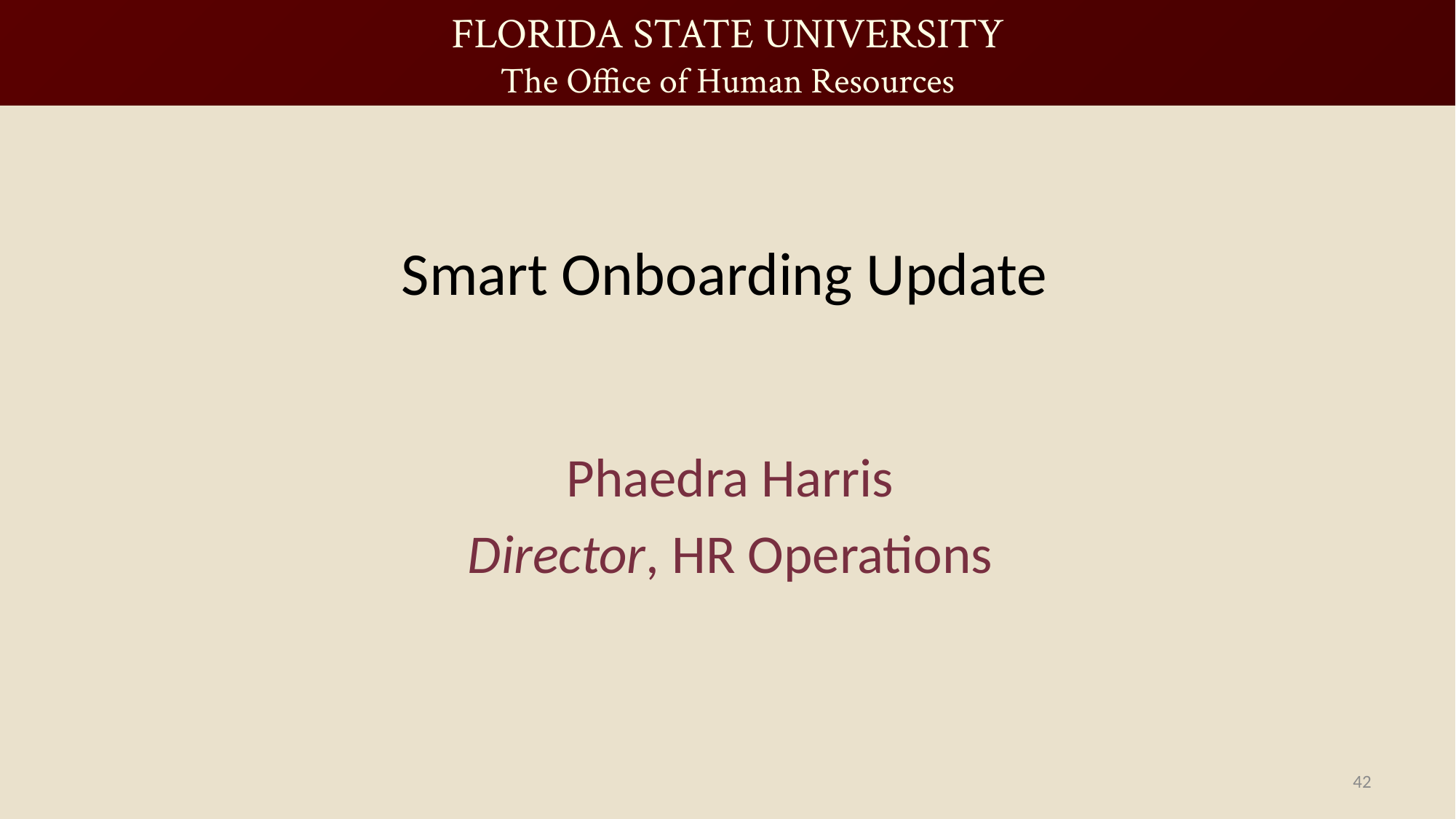

# Smart Onboarding Update
Phaedra Harris
Director, HR Operations
42